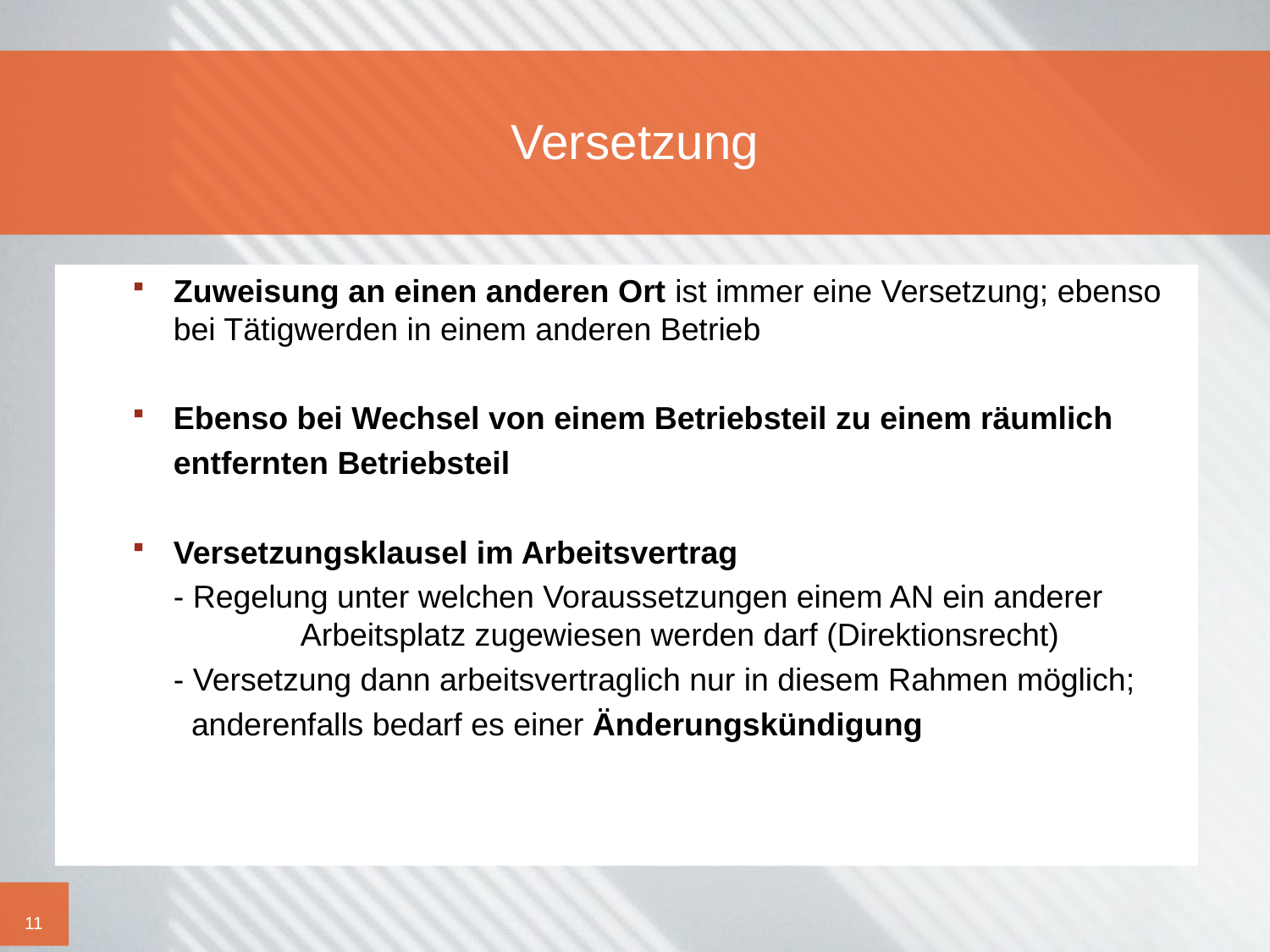

# Versetzung
Zuweisung an einen anderen Ort ist immer eine Versetzung; ebenso bei Tätigwerden in einem anderen Betrieb

Ebenso bei Wechsel von einem Betriebsteil zu einem räumlich
	entfernten Betriebsteil

Versetzungsklausel im Arbeitsvertrag
	- Regelung unter welchen Voraussetzungen einem AN ein anderer 	Arbeitsplatz zugewiesen werden darf (Direktionsrecht)
	- Versetzung dann arbeitsvertraglich nur in diesem Rahmen möglich;
	  anderenfalls bedarf es einer Änderungskündigung